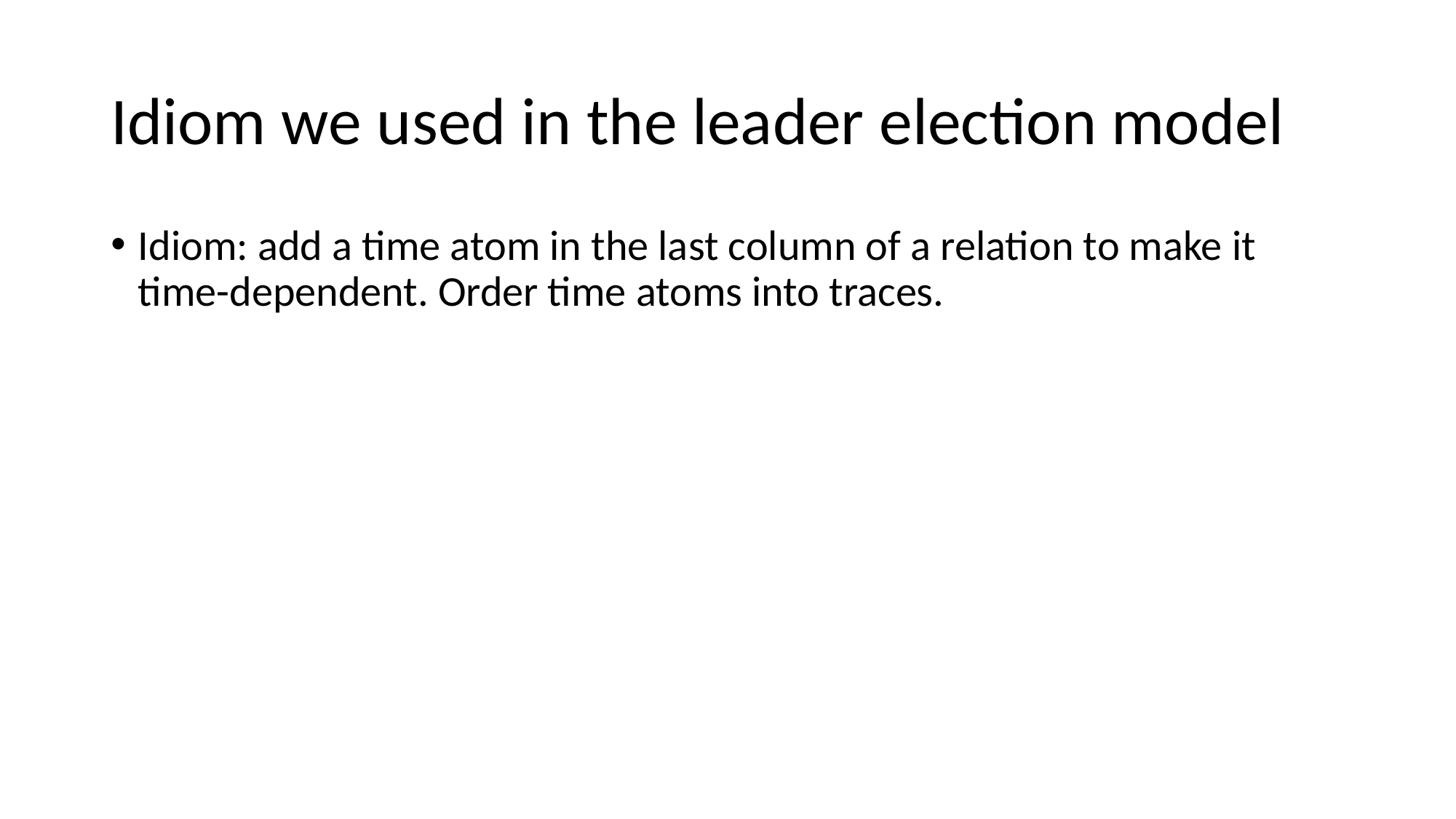

# Idiom we used in the leader election model
Idiom: add a time atom in the last column of a relation to make it time-dependent. Order time atoms into traces.